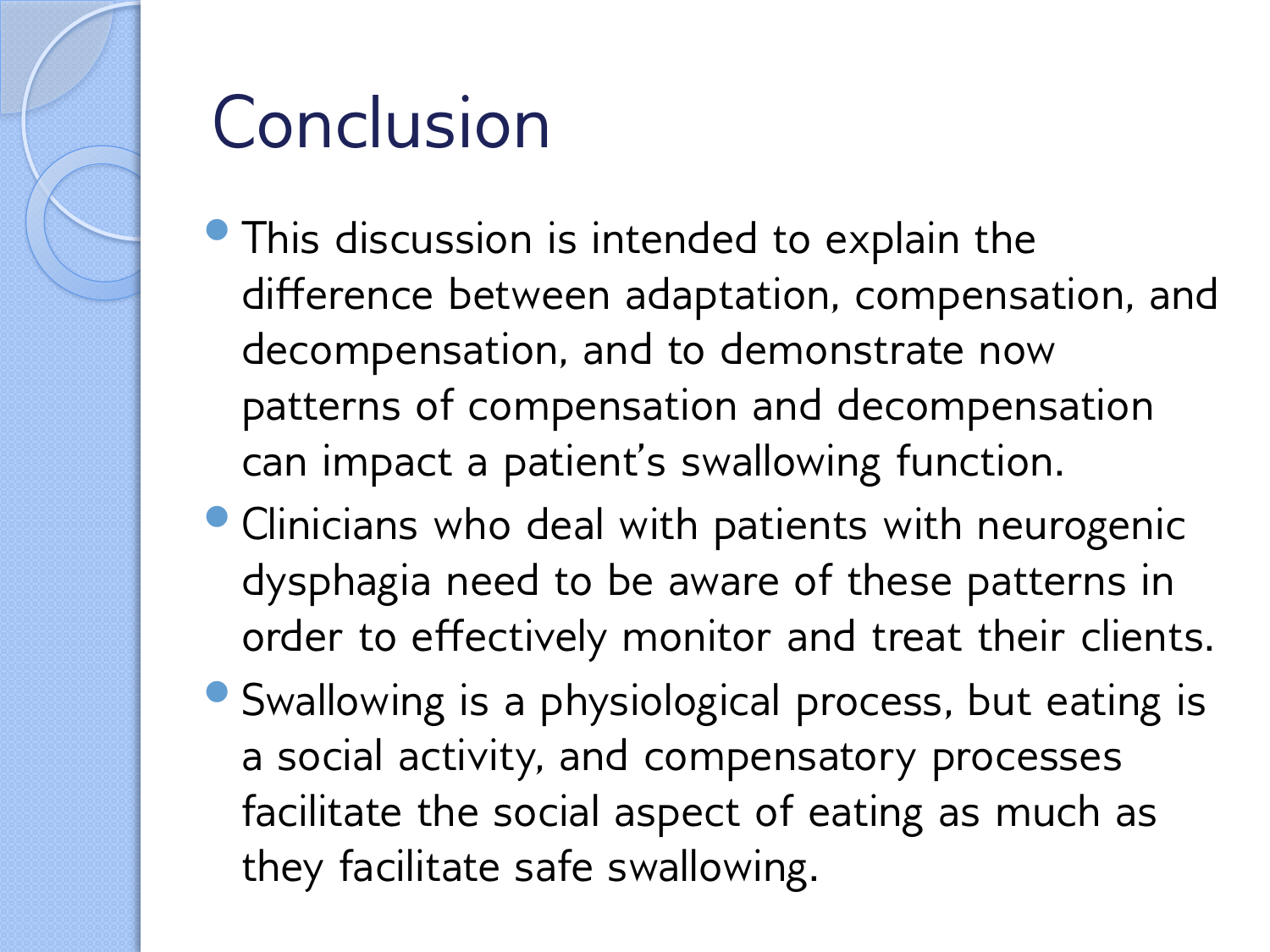

# Conclusion
This discussion is intended to explain the difference between adaptation, compensation, and decompensation, and to demonstrate now patterns of compensation and decompensation can impact a patient’s swallowing function.
Clinicians who deal with patients with neurogenic dysphagia need to be aware of these patterns in order to effectively monitor and treat their clients.
Swallowing is a physiological process, but eating is a social activity, and compensatory processes facilitate the social aspect of eating as much as they facilitate safe swallowing.